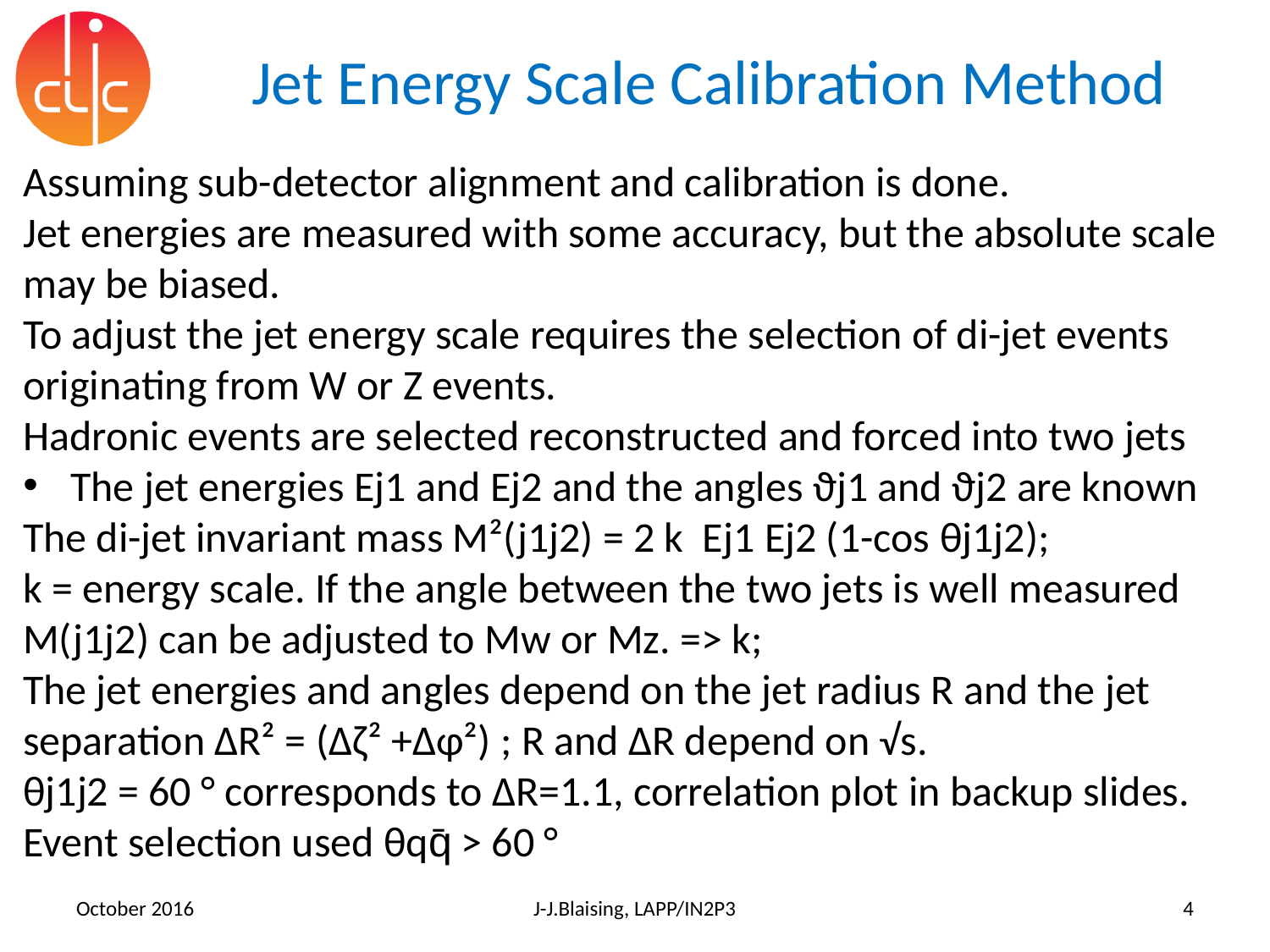

# Jet Energy Scale Calibration Method
Assuming sub-detector alignment and calibration is done.
Jet energies are measured with some accuracy, but the absolute scale may be biased.
To adjust the jet energy scale requires the selection of di-jet events originating from W or Z events.
Hadronic events are selected reconstructed and forced into two jets
The jet energies Ej1 and Ej2 and the angles ϑj1 and ϑj2 are known
The di-jet invariant mass M²(j1j2) = 2 k  Ej1 Ej2 (1-cos θj1j2);
k = energy scale. If the angle between the two jets is well measured
M(j1j2) can be adjusted to Mw or Mz. => k;
The jet energies and angles depend on the jet radius R and the jet separation ΔR² = (Δζ² +Δφ²) ; R and ΔR depend on √s.
θj1j2 = 60 ° corresponds to ΔR=1.1, correlation plot in backup slides.
Event selection used θqq̄ > 60 °
October 2016
J-J.Blaising, LAPP/IN2P3
4